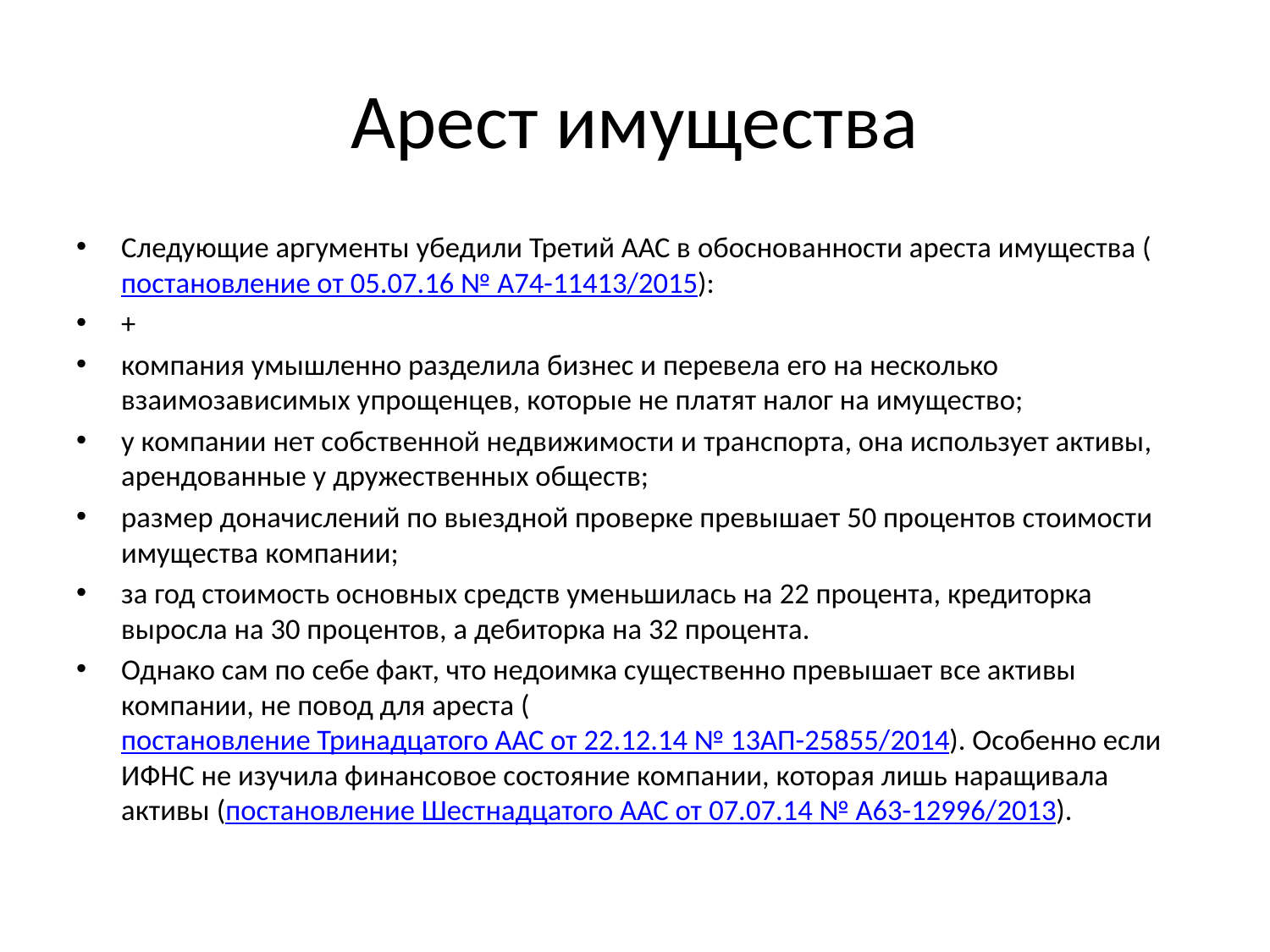

# Арест имущества
Следующие аргументы убедили Третий ААС в обоснованности ареста имущества (постановление от 05.07.16 № А74-11413/2015):
+
компания умышленно разделила бизнес и перевела его на несколько взаимозависимых упрощенцев, которые не платят налог на имущество;
у компании нет собственной недвижимости и транспорта, она использует активы, арендованные у дружественных обществ;
размер доначислений по выездной проверке превышает 50 процентов стоимости имущества компании;
за год стоимость основных средств уменьшилась на 22 процента, кредиторка выросла на 30 процентов, а дебиторка на 32 процента.
Однако сам по себе факт, что недоимка существенно превышает все активы компании, не повод для ареста (постановление Тринадцатого ААС от 22.12.14 № 13АП-25855/2014). Особенно если ИФНС не изучила финансовое состояние компании, которая лишь наращивала активы (постановление Шестнадцатого ААС от 07.07.14 № А63-12996/2013).